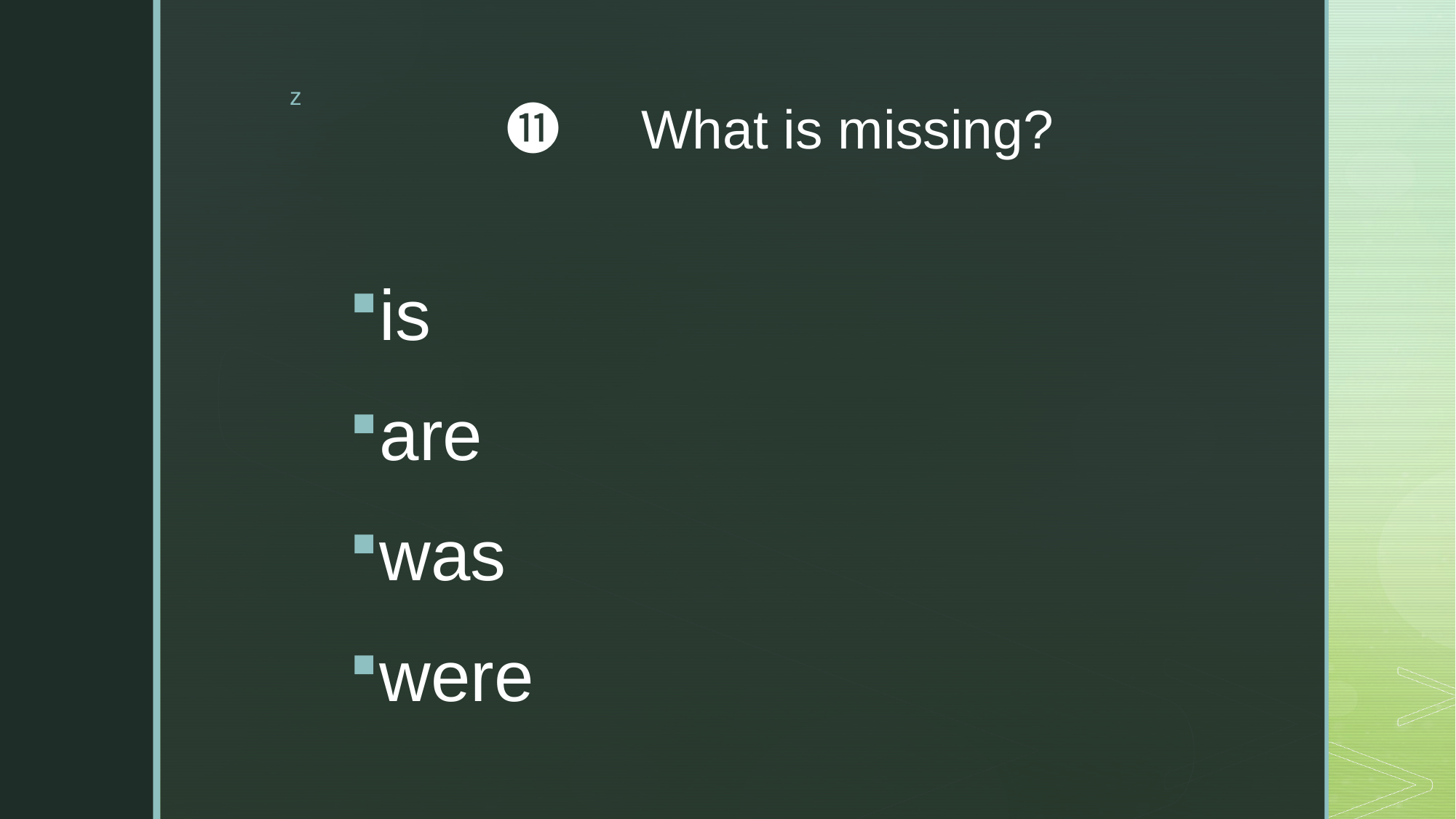

# ⓫　What is missing?
is
are
was
were